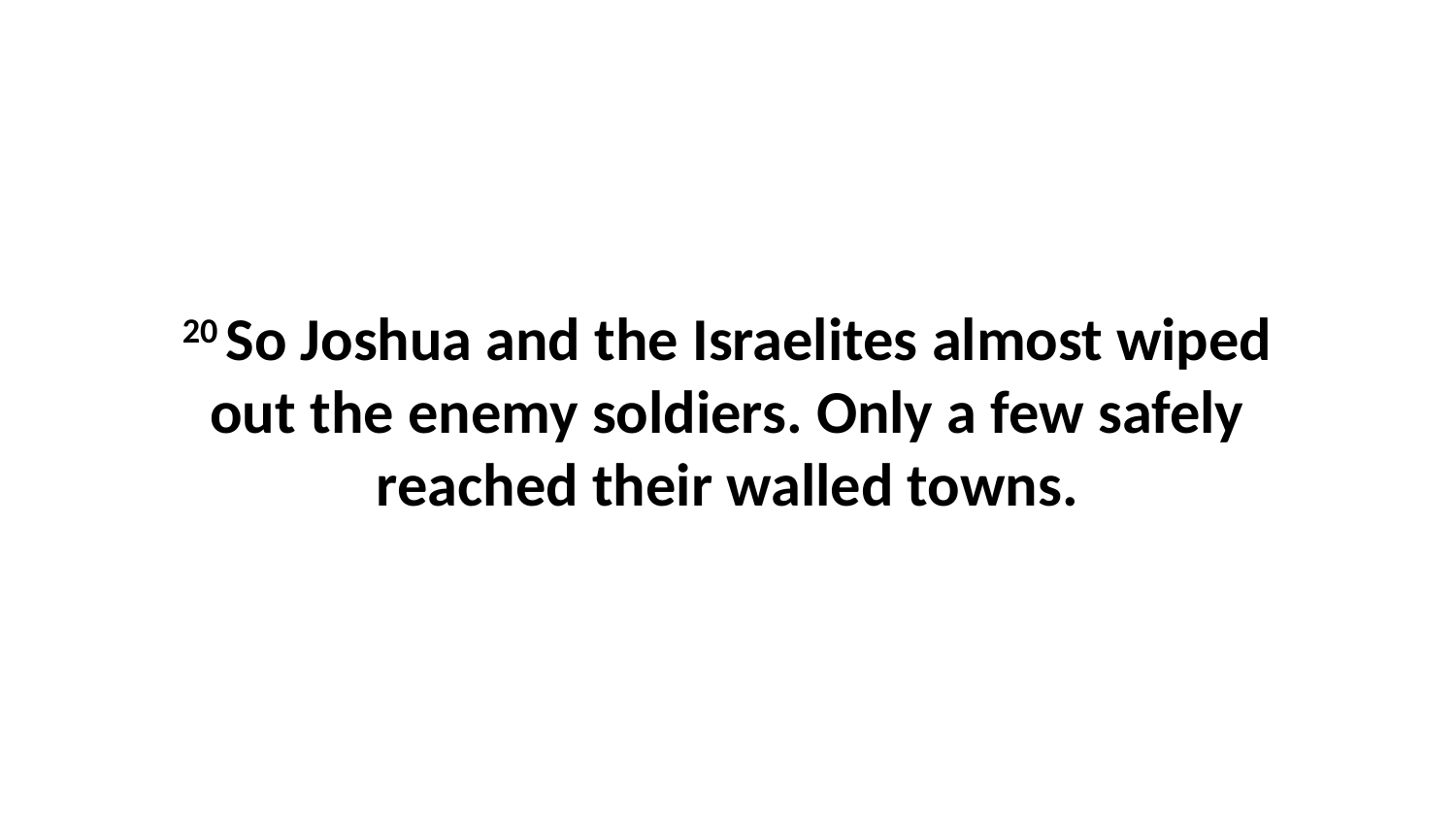

20 So Joshua and the Israelites almost wiped out the enemy soldiers. Only a few safely reached their walled towns.